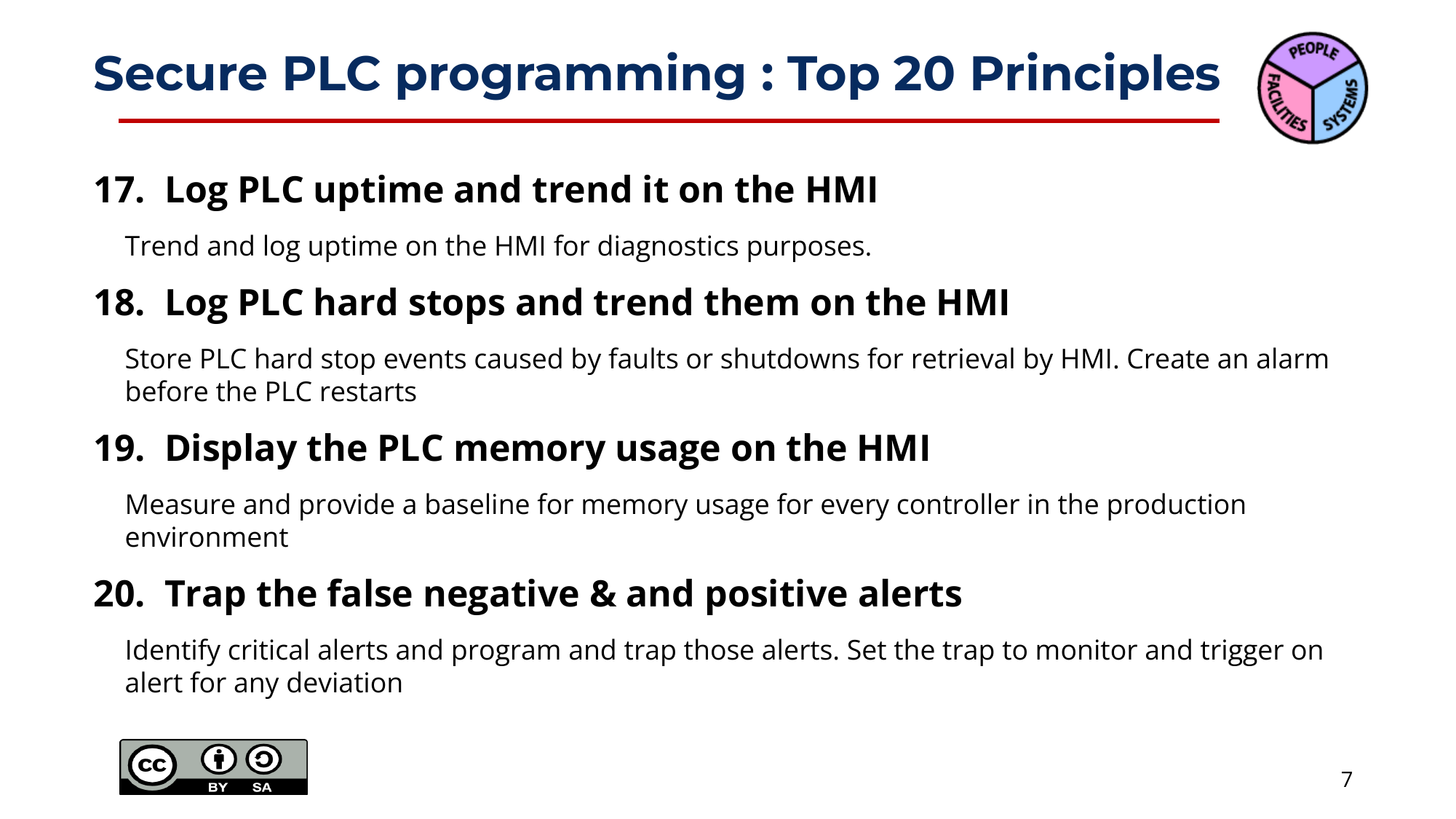

# Secure PLC programming : Top 20 Principles
17.  Log PLC uptime and trend it on the HMI
Trend and log uptime on the HMI for diagnostics purposes.
18.  Log PLC hard stops and trend them on the HMI
Store PLC hard stop events caused by faults or shutdowns for retrieval by HMI. Create an alarm before the PLC restarts
19.  Display the PLC memory usage on the HMI
Measure and provide a baseline for memory usage for every controller in the production environment
20.  Trap the false negative & and positive alerts
Identify critical alerts and program and trap those alerts. Set the trap to monitor and trigger on alert for any deviation